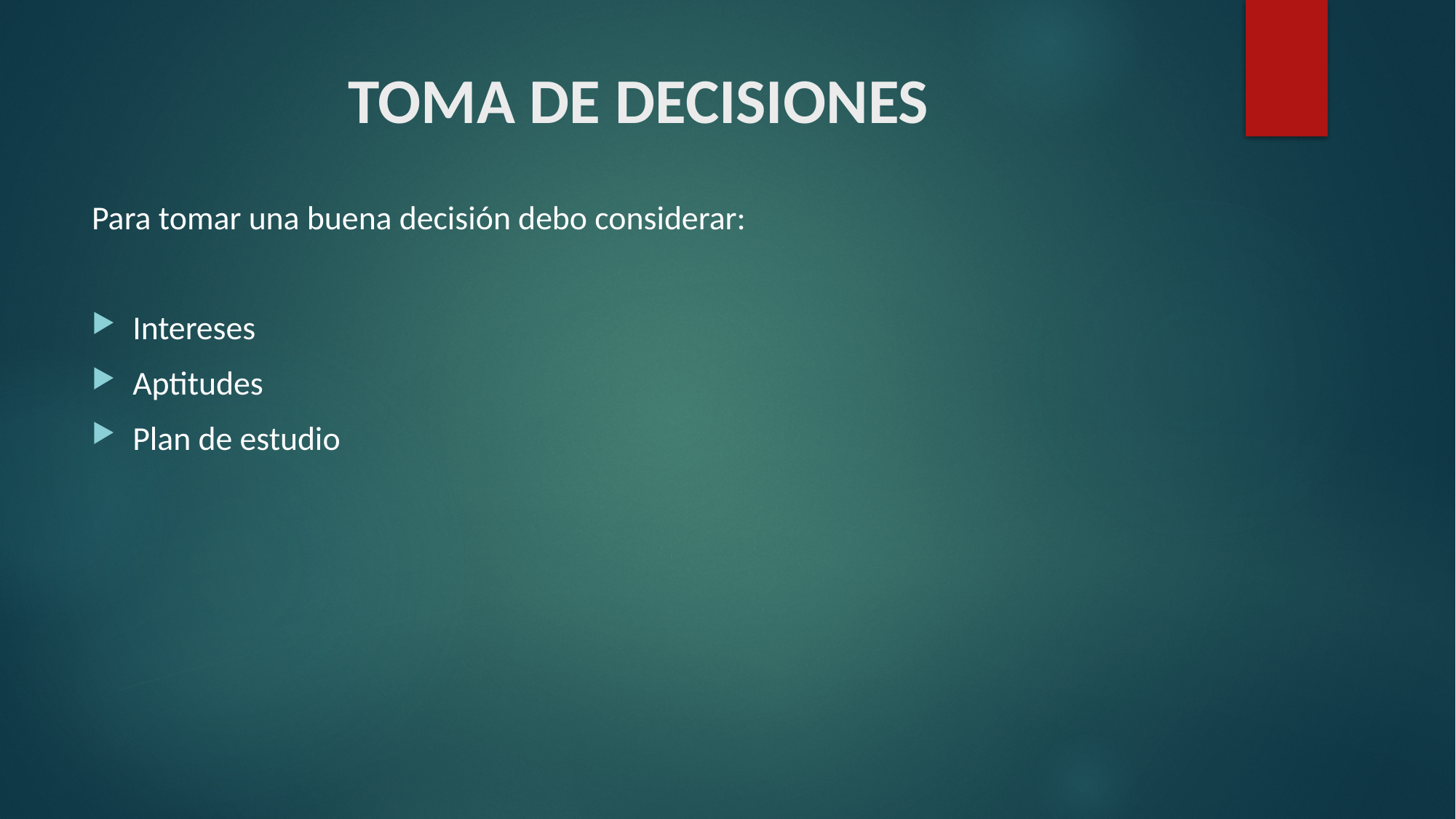

# TOMA DE DECISIONES
Para tomar una buena decisión debo considerar:

Intereses
Aptitudes
Plan de estudio